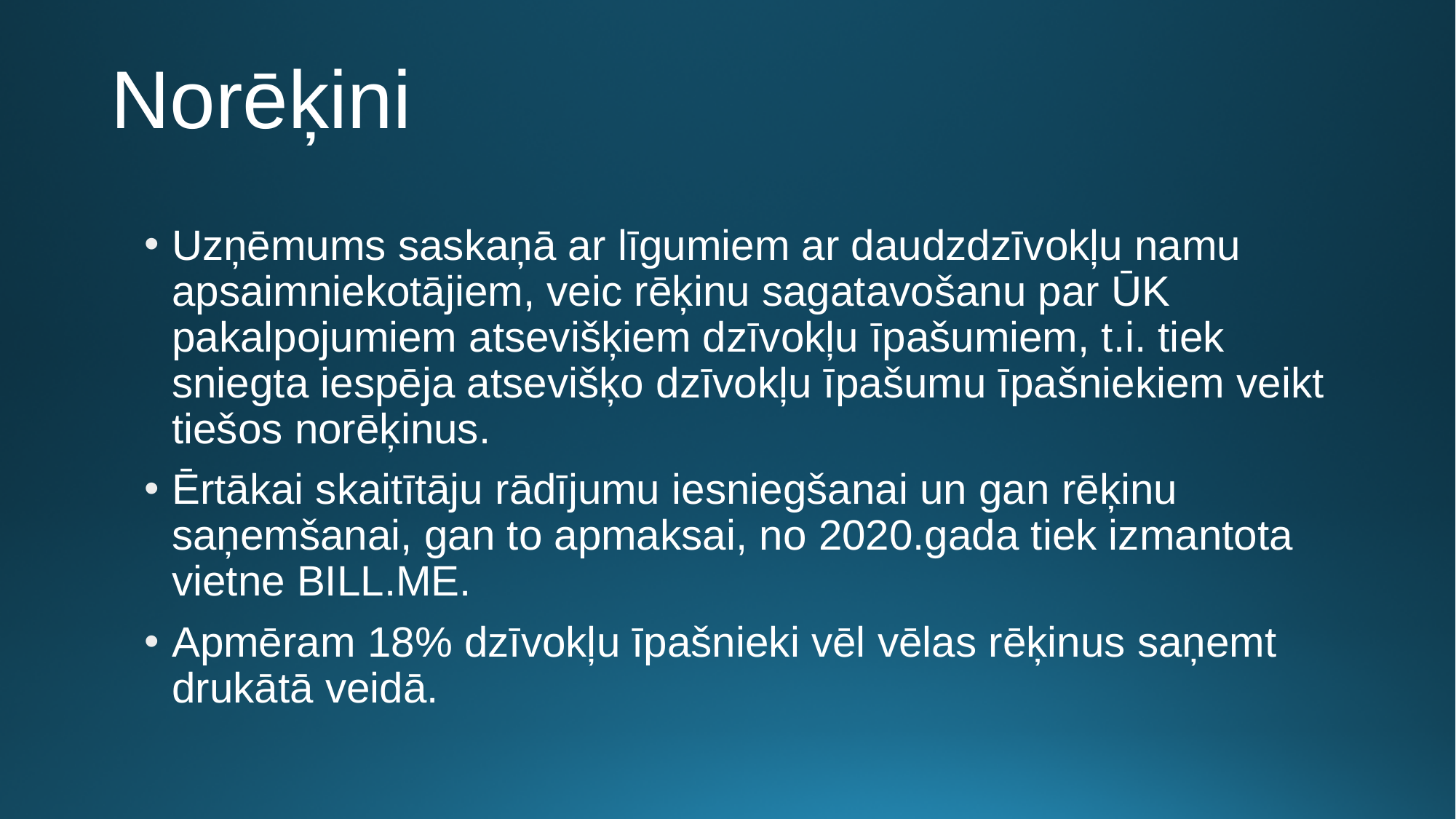

# Norēķini
Uzņēmums saskaņā ar līgumiem ar daudzdzīvokļu namu apsaimniekotājiem, veic rēķinu sagatavošanu par ŪK pakalpojumiem atsevišķiem dzīvokļu īpašumiem, t.i. tiek sniegta iespēja atsevišķo dzīvokļu īpašumu īpašniekiem veikt tiešos norēķinus.
Ērtākai skaitītāju rādījumu iesniegšanai un gan rēķinu saņemšanai, gan to apmaksai, no 2020.gada tiek izmantota vietne BILL.ME.
Apmēram 18% dzīvokļu īpašnieki vēl vēlas rēķinus saņemt drukātā veidā.